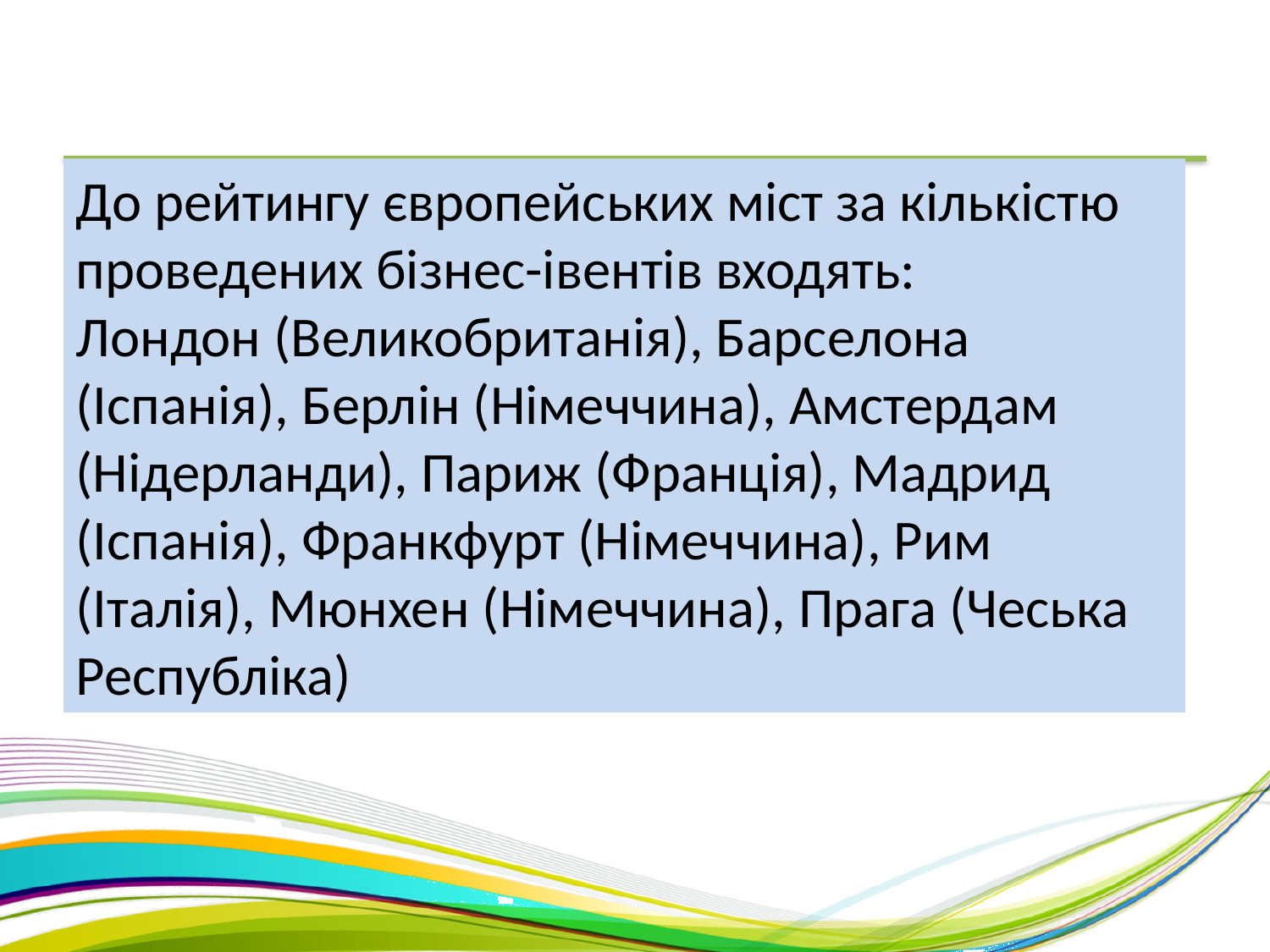

До рейтингу європейських міст за кількістю проведених бізнес-івентів входять:
Лондон (Великобританія), Барселона (Іспанія), Берлін (Німеччина), Амстердам (Нідерланди), Париж (Франція), Мадрид (Іспанія), Франкфурт (Німеччина), Рим (Італія), Мюнхен (Німеччина), Прага (Чеська Республіка)